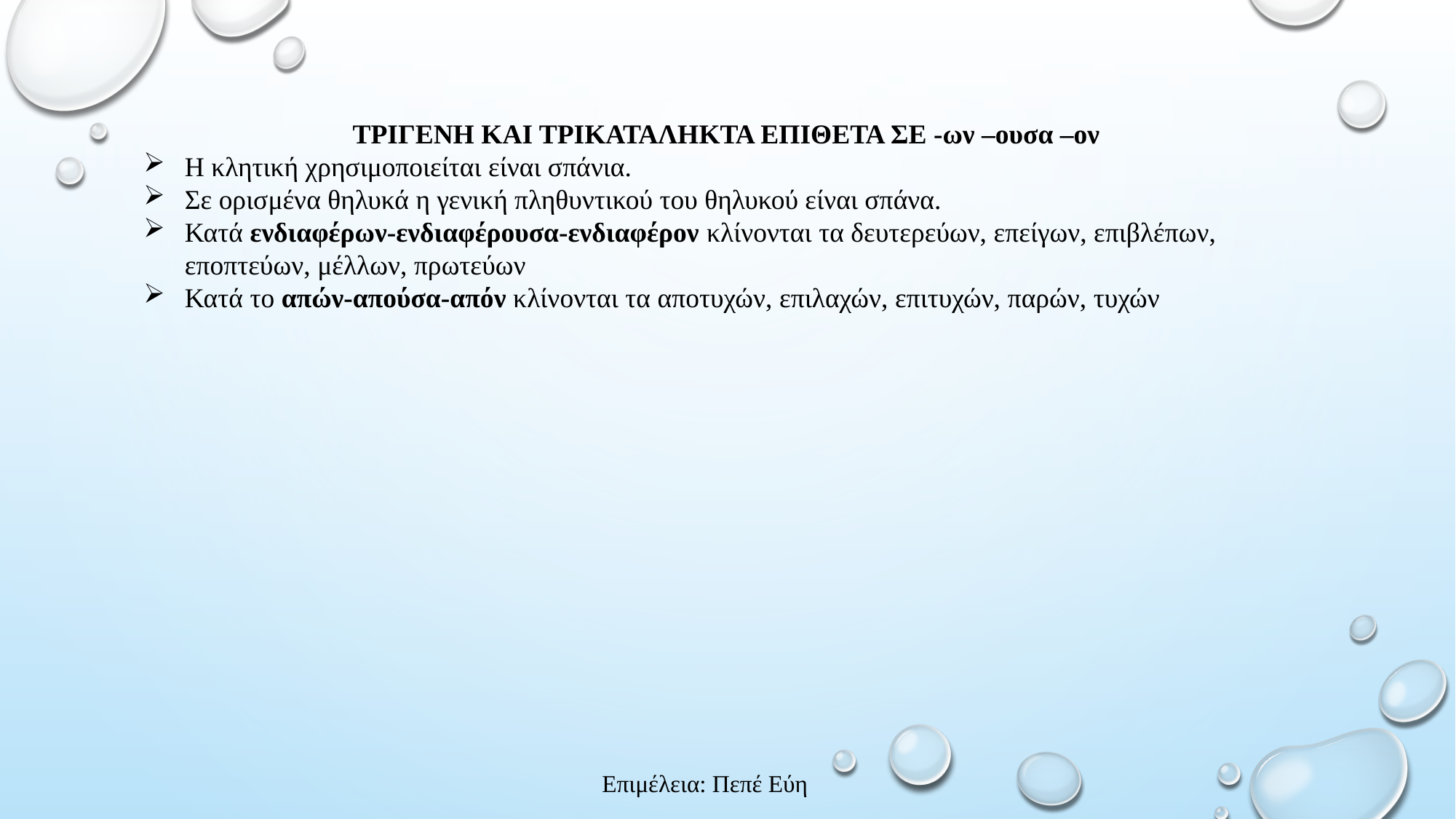

ΤΡΙΓΕΝΗ ΚΑΙ ΤΡΙΚΑΤΑΛΗΚΤΑ ΕΠΙΘΕΤΑ ΣΕ -ων –ουσα –ον
Η κλητική χρησιμοποιείται είναι σπάνια.
Σε ορισμένα θηλυκά η γενική πληθυντικού του θηλυκού είναι σπάνα.
Κατά ενδιαφέρων-ενδιαφέρουσα-ενδιαφέρον κλίνονται τα δευτερεύων, επείγων, επιβλέπων, εποπτεύων, μέλλων, πρωτεύων
Κατά το απών-απούσα-απόν κλίνονται τα αποτυχών, επιλαχών, επιτυχών, παρών, τυχών
Επιμέλεια: Πεπέ Εύη